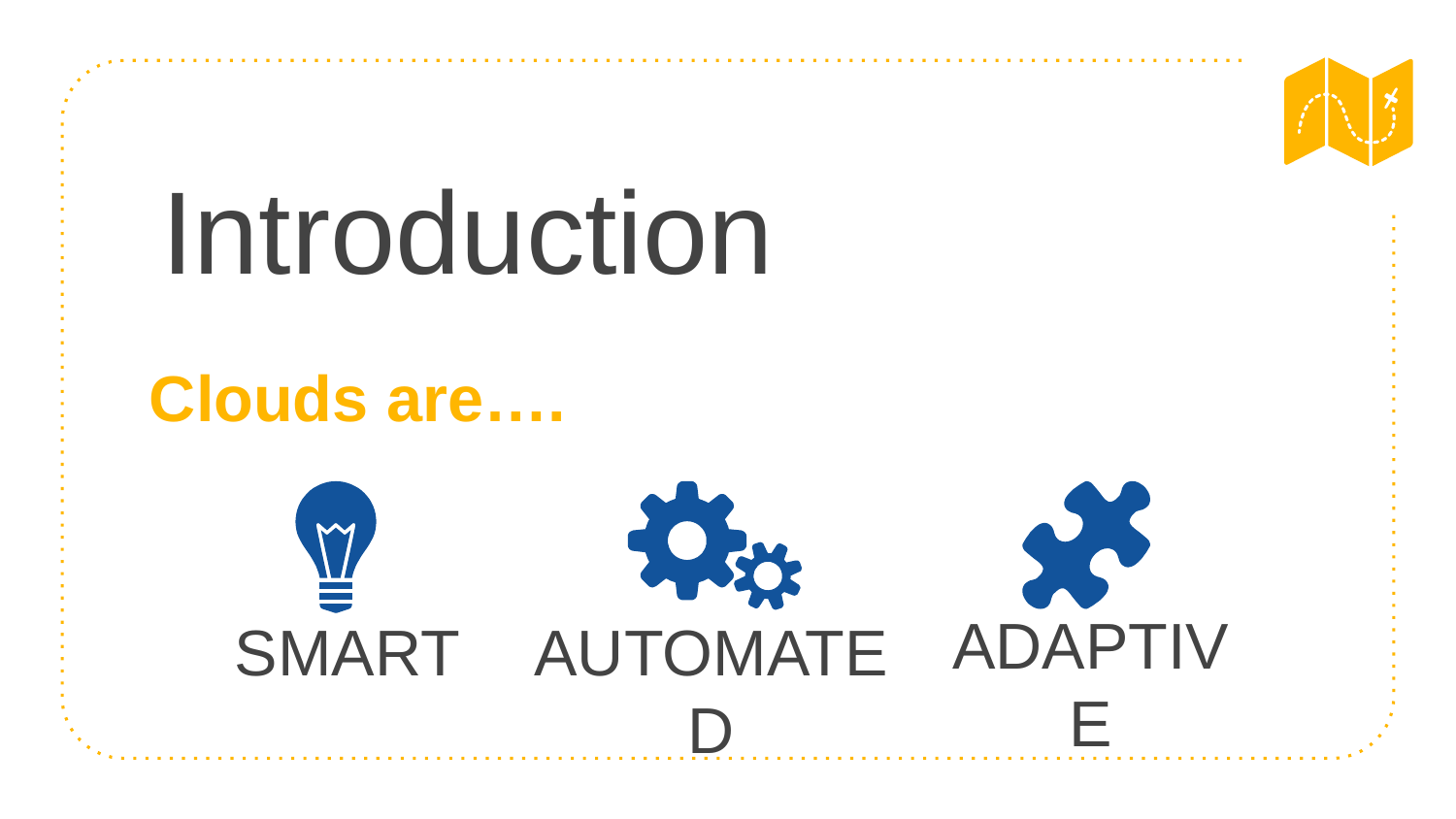

# Introduction
Clouds are….

SMART

AUTOMATED

ADAPTIVE